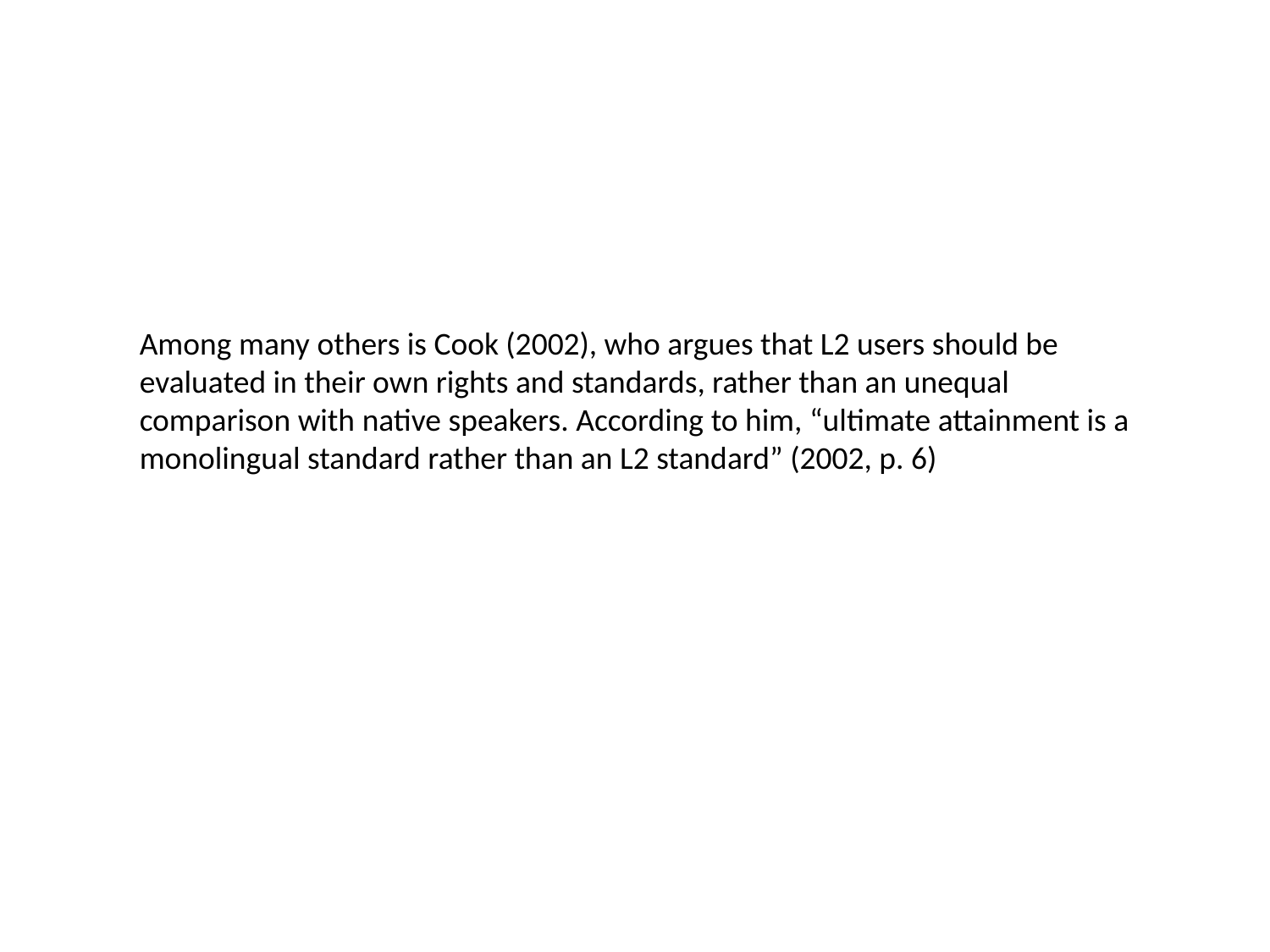

Among many others is Cook (2002), who argues that L2 users should be evaluated in their own rights and standards, rather than an unequal comparison with native speakers. According to him, “ultimate attainment is a monolingual standard rather than an L2 standard” (2002, p. 6)